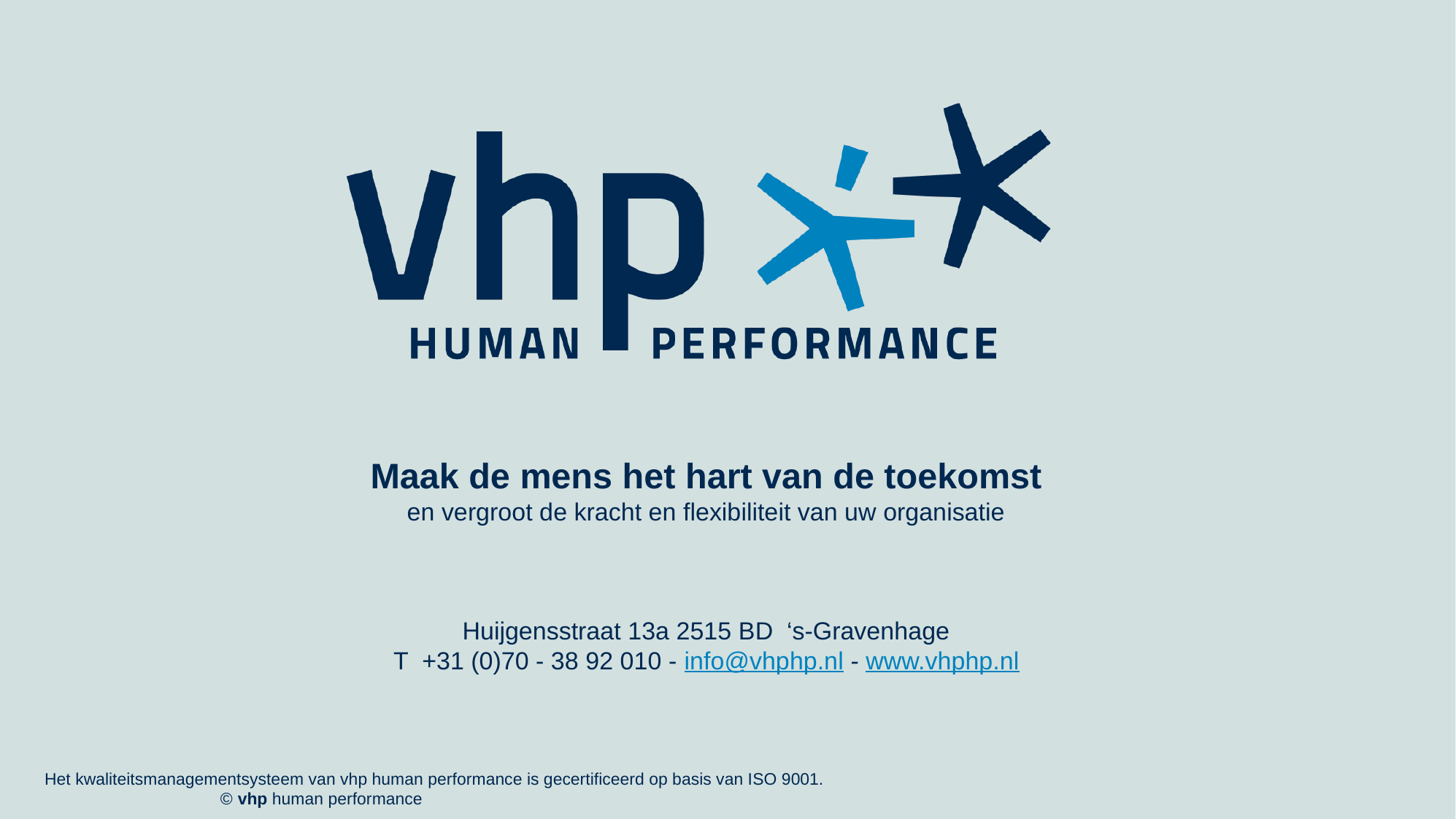

Het kwaliteitsmanagementsysteem van vhp human performance is gecertificeerd op basis van ISO 9001. 						              © vhp human performance